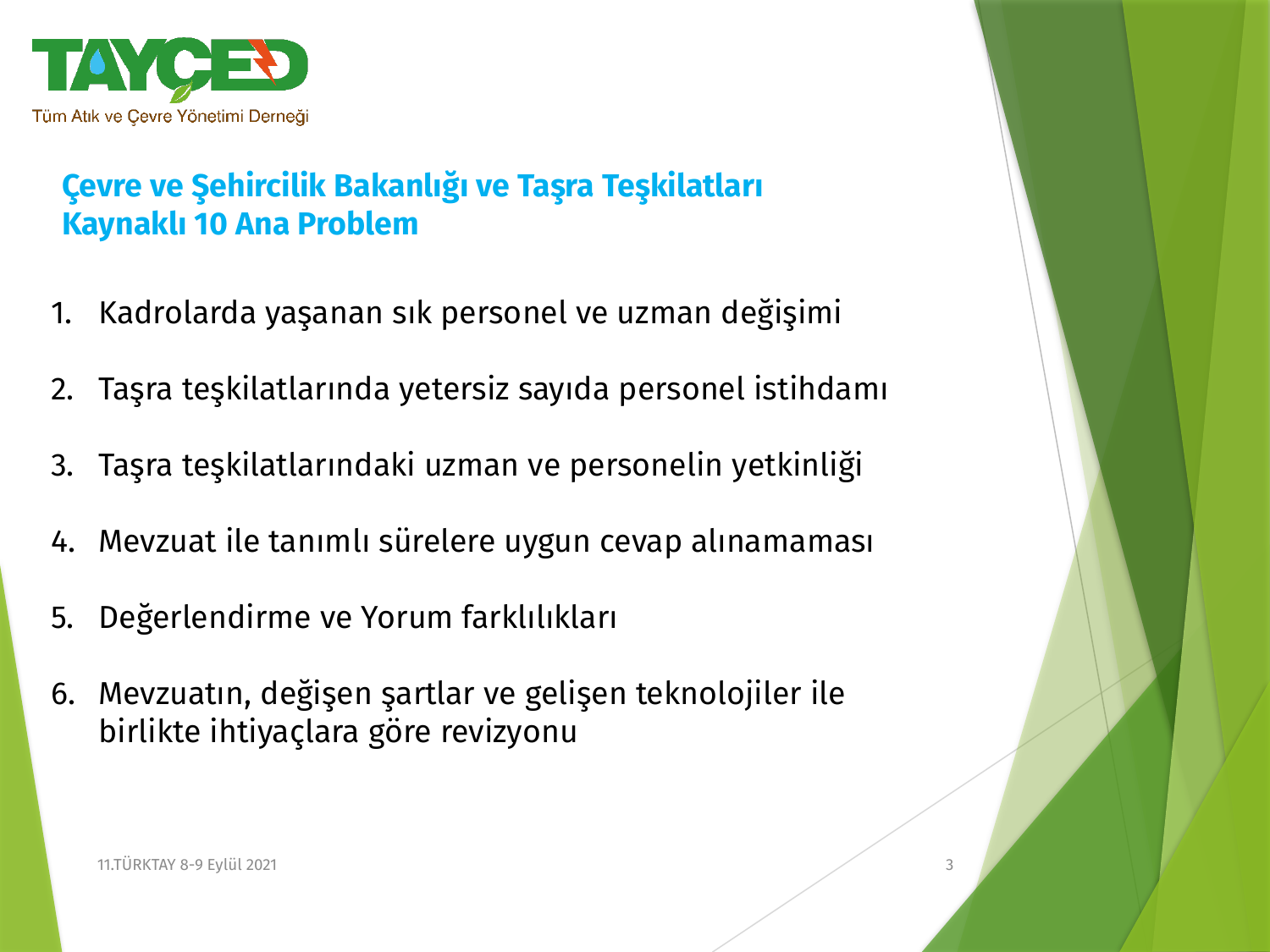

Çevre ve Şehircilik Bakanlığı ve Taşra Teşkilatları
Kaynaklı 10 Ana Problem
Kadrolarda yaşanan sık personel ve uzman değişimi

Taşra teşkilatlarında yetersiz sayıda personel istihdamı

Taşra teşkilatlarındaki uzman ve personelin yetkinliği

Mevzuat ile tanımlı sürelere uygun cevap alınamaması

Değerlendirme ve Yorum farklılıkları

Mevzuatın, değişen şartlar ve gelişen teknolojiler ile birlikte ihtiyaçlara göre revizyonu

11.TÜRKTAY 8-9 Eylül 2021
3